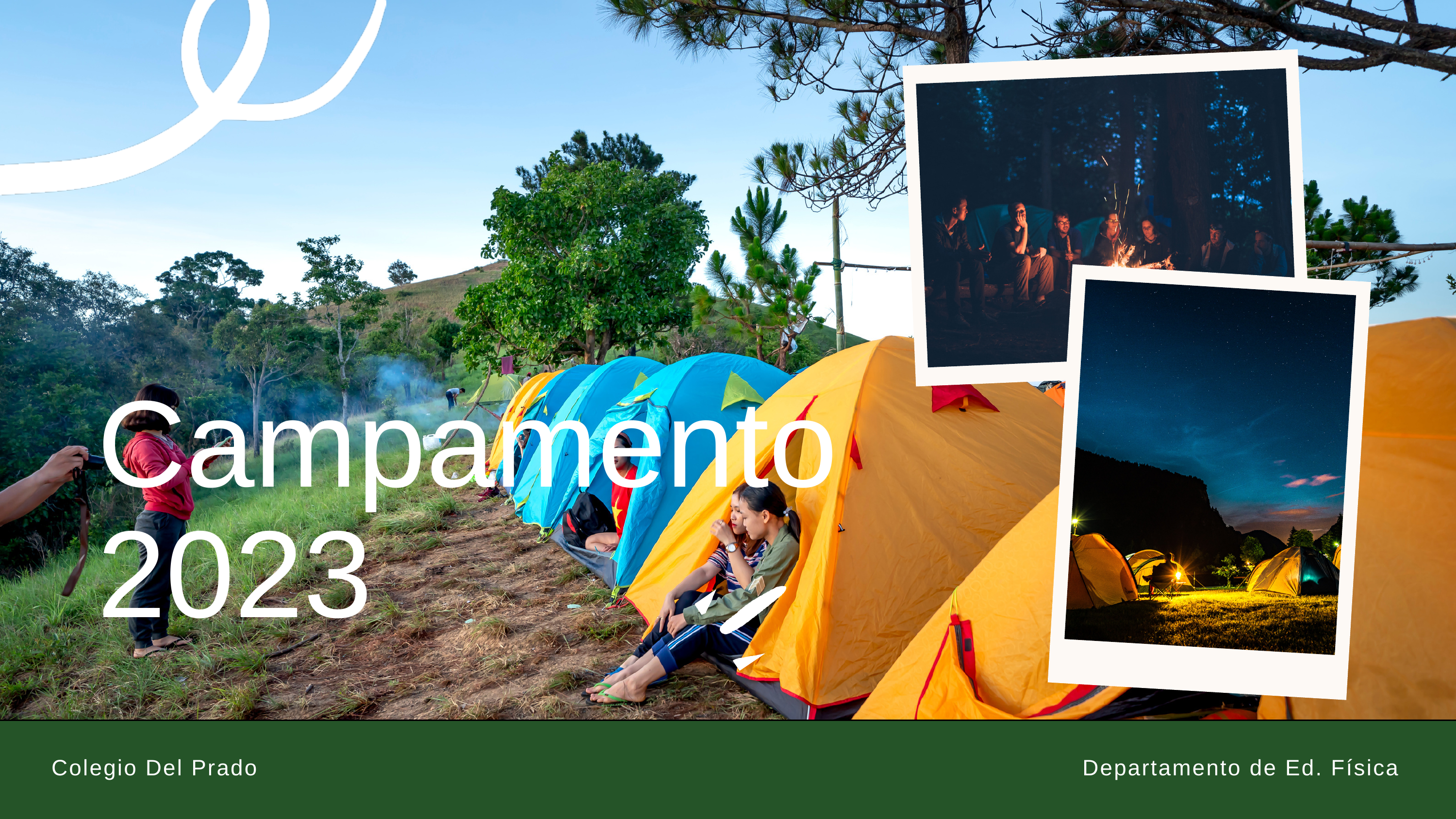

Campamento
2023

Colegio Del Prado
Departamento de Ed. Física